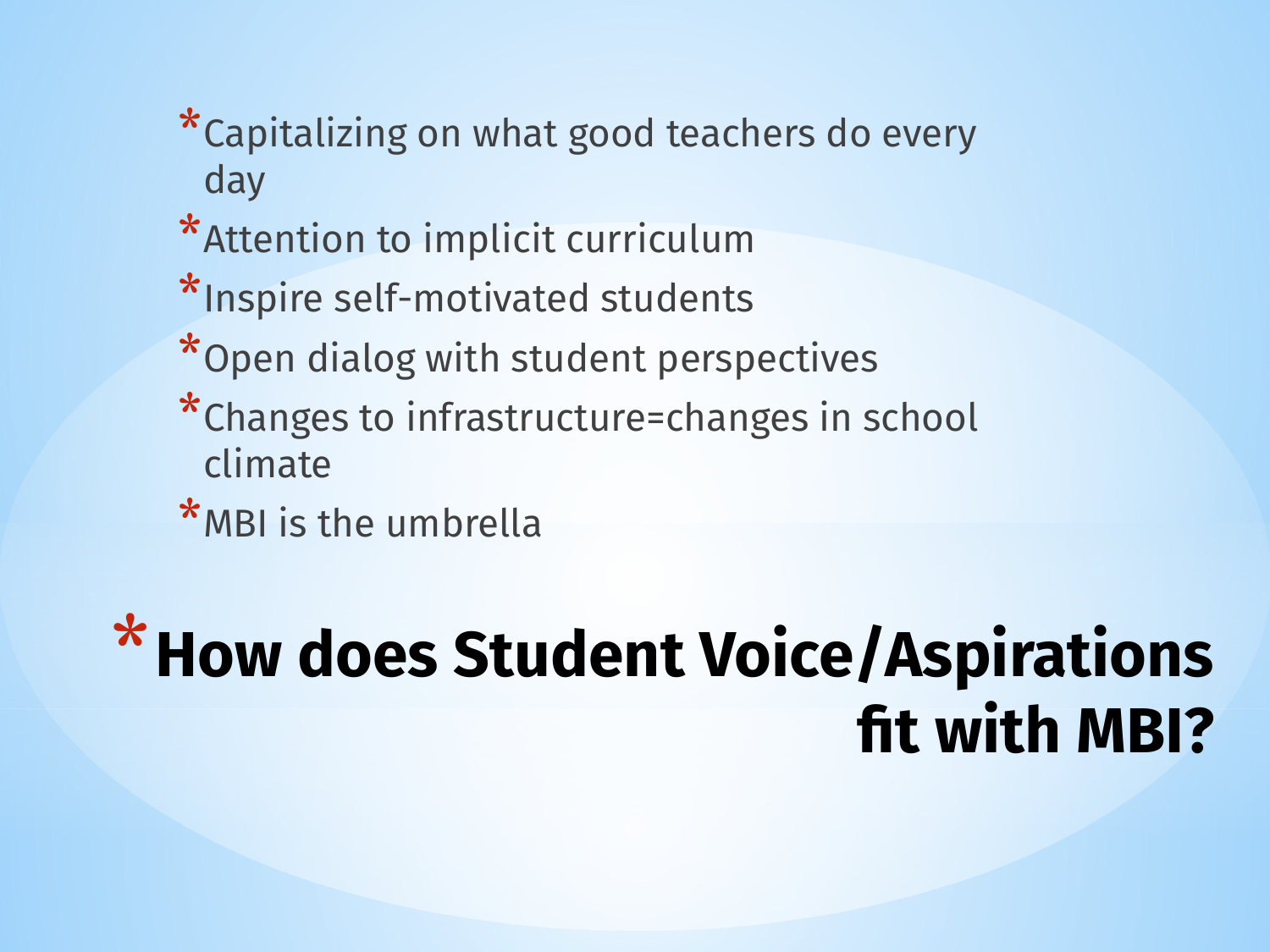

Capitalizing on what good teachers do every day
Attention to implicit curriculum
Inspire self-motivated students
Open dialog with student perspectives
Changes to infrastructure=changes in school climate
MBI is the umbrella
# How does Student Voice/Aspirations fit with MBI?